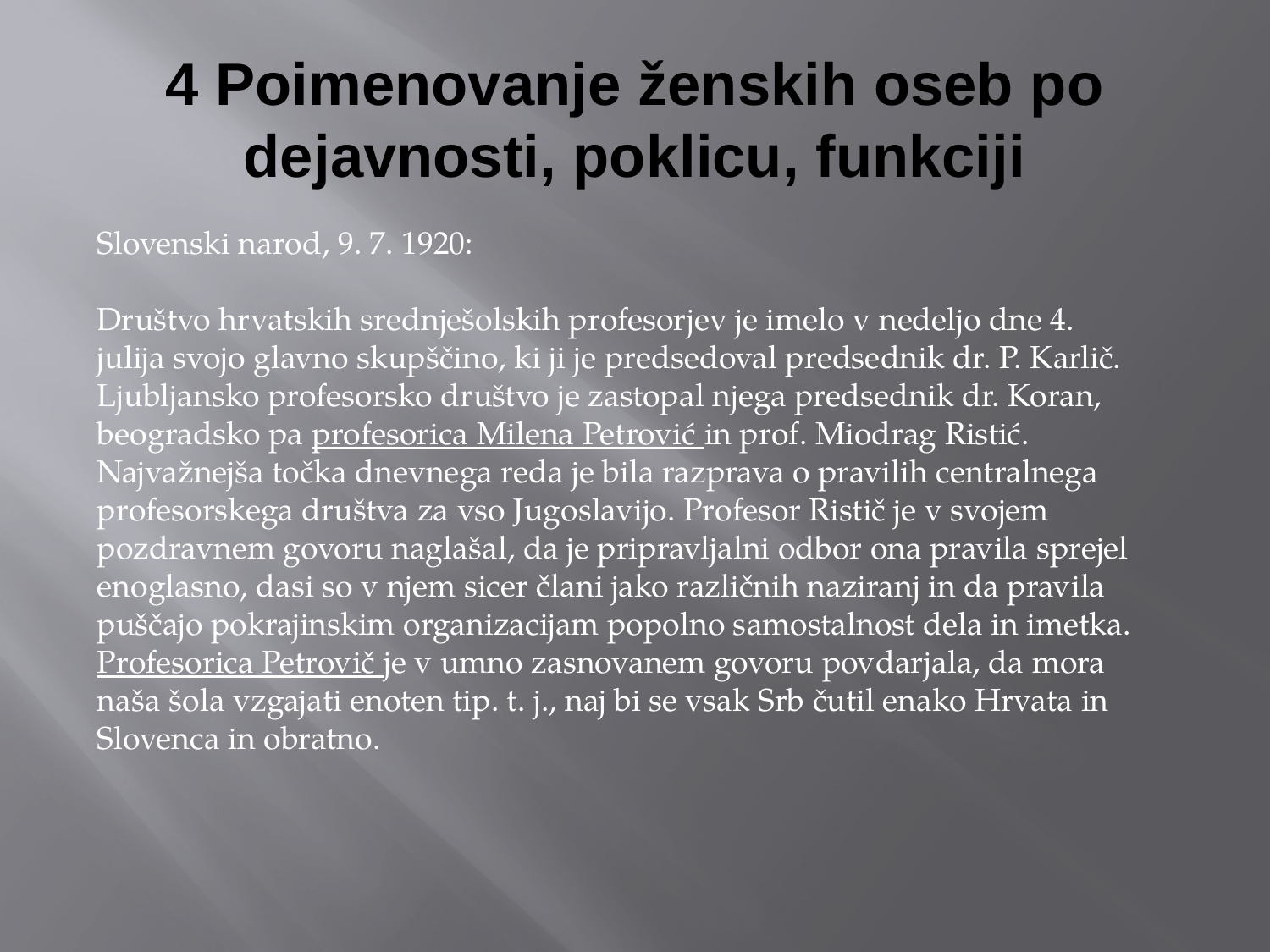

# 4 Poimenovanje ženskih oseb po dejavnosti, poklicu, funkciji

Slovenski narod, 9. 7. 1920:

Društvo hrvatskih srednješolskih profesorjev je imelo v nedeljo dne 4. julija svojo glavno skupščino, ki ji je predsedoval predsednik dr. P. Karlič. Ljubljansko profesorsko društvo je zastopal njega predsednik dr. Koran, beogradsko pa profesorica Milena Petrović in prof. Miodrag Ristić. Najvažnejša točka dnevnega reda je bila razprava o pravilih centralnega profesorskega društva za vso Jugoslavijo. Profesor Ristič je v svojem pozdravnem govoru naglašal, da je pripravljalni odbor ona pravila sprejel enoglasno, dasi so v njem sicer člani jako različnih naziranj in da pravila puščajo pokrajinskim organizacijam popolno samostalnost dela in imetka. Profesorica Petrovič je v umno zasnovanem govoru povdarjala, da mora naša šola vzgajati enoten tip. t. j., naj bi se vsak Srb čutil enako Hrvata in Slovenca in obratno.